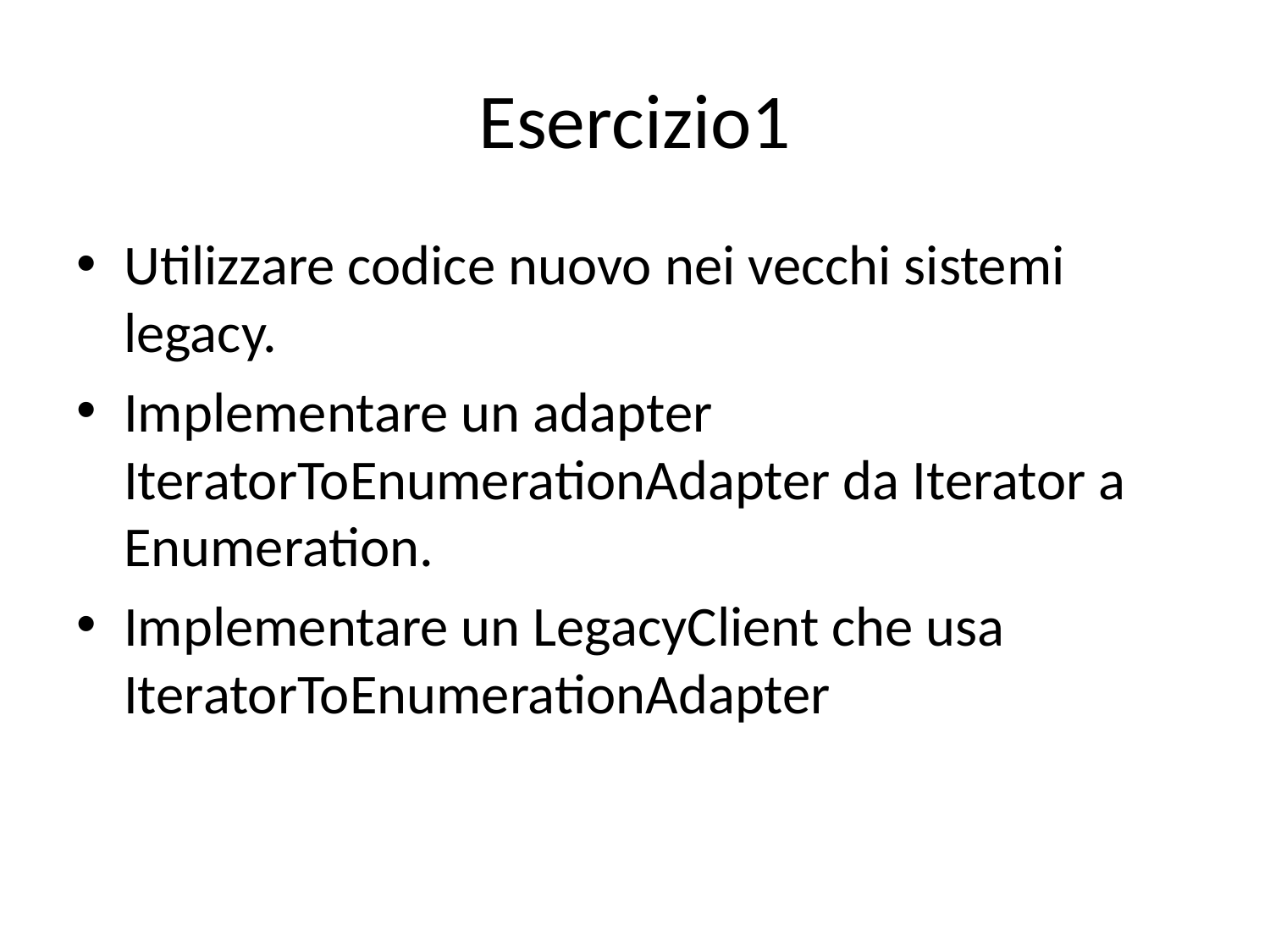

# Esercizio1
Utilizzare codice nuovo nei vecchi sistemi legacy.
Implementare un adapter IteratorToEnumerationAdapter da Iterator a Enumeration.
Implementare un LegacyClient che usa IteratorToEnumerationAdapter